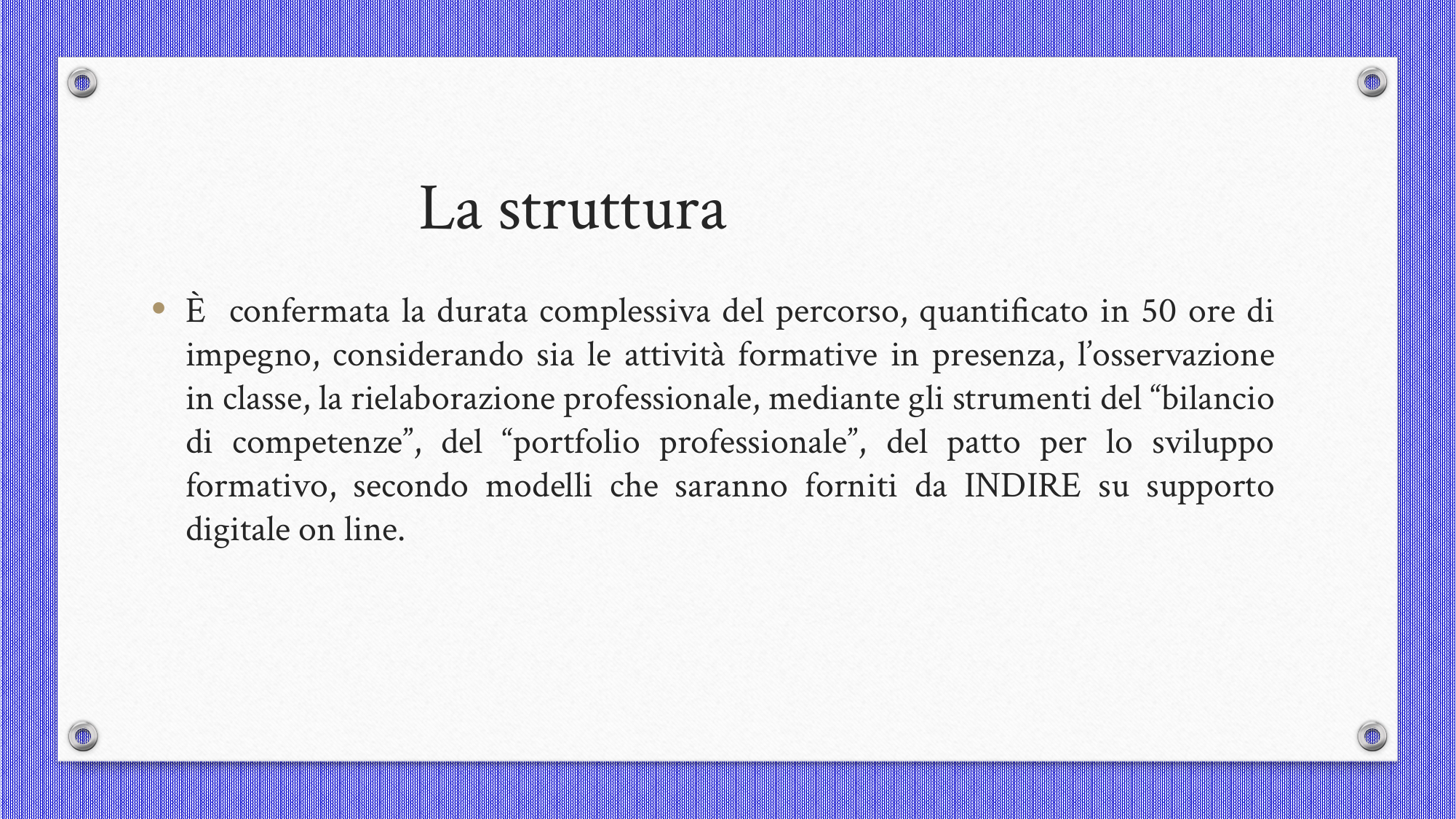

La struttura
È  confermata la durata complessiva del percorso, quantificato in 50 ore di impegno, considerando sia le attività formative in presenza, l’osservazione in classe, la rielaborazione professionale, mediante gli strumenti del “bilancio di competenze”, del “portfolio professionale”, del patto per lo sviluppo formativo, secondo modelli che saranno forniti da INDIRE su supporto digitale on line.